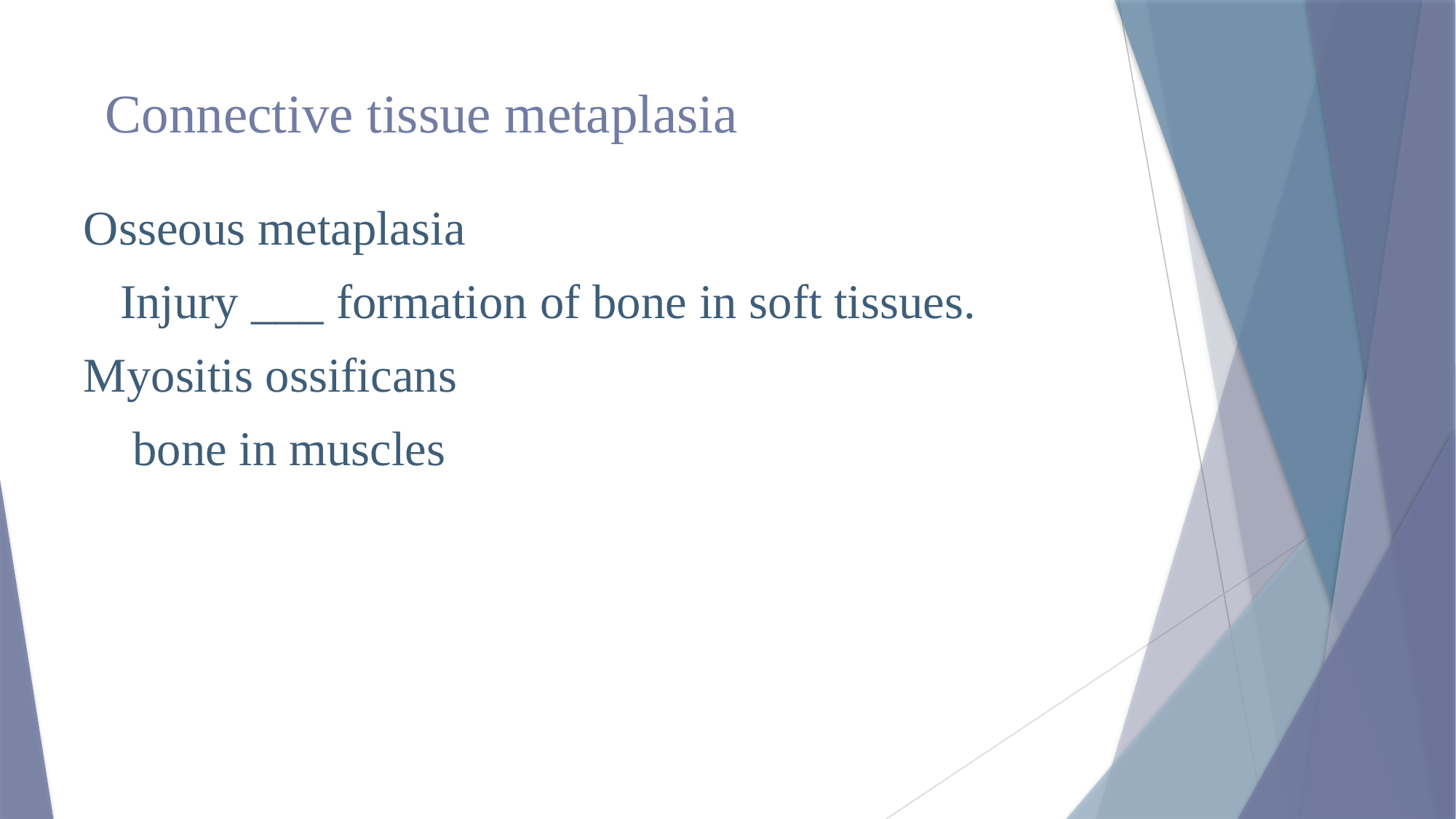

# Connective tissue metaplasia
Osseous metaplasia
   Injury ___ formation of bone in soft tissues.
Myositis ossificans
    bone in muscles